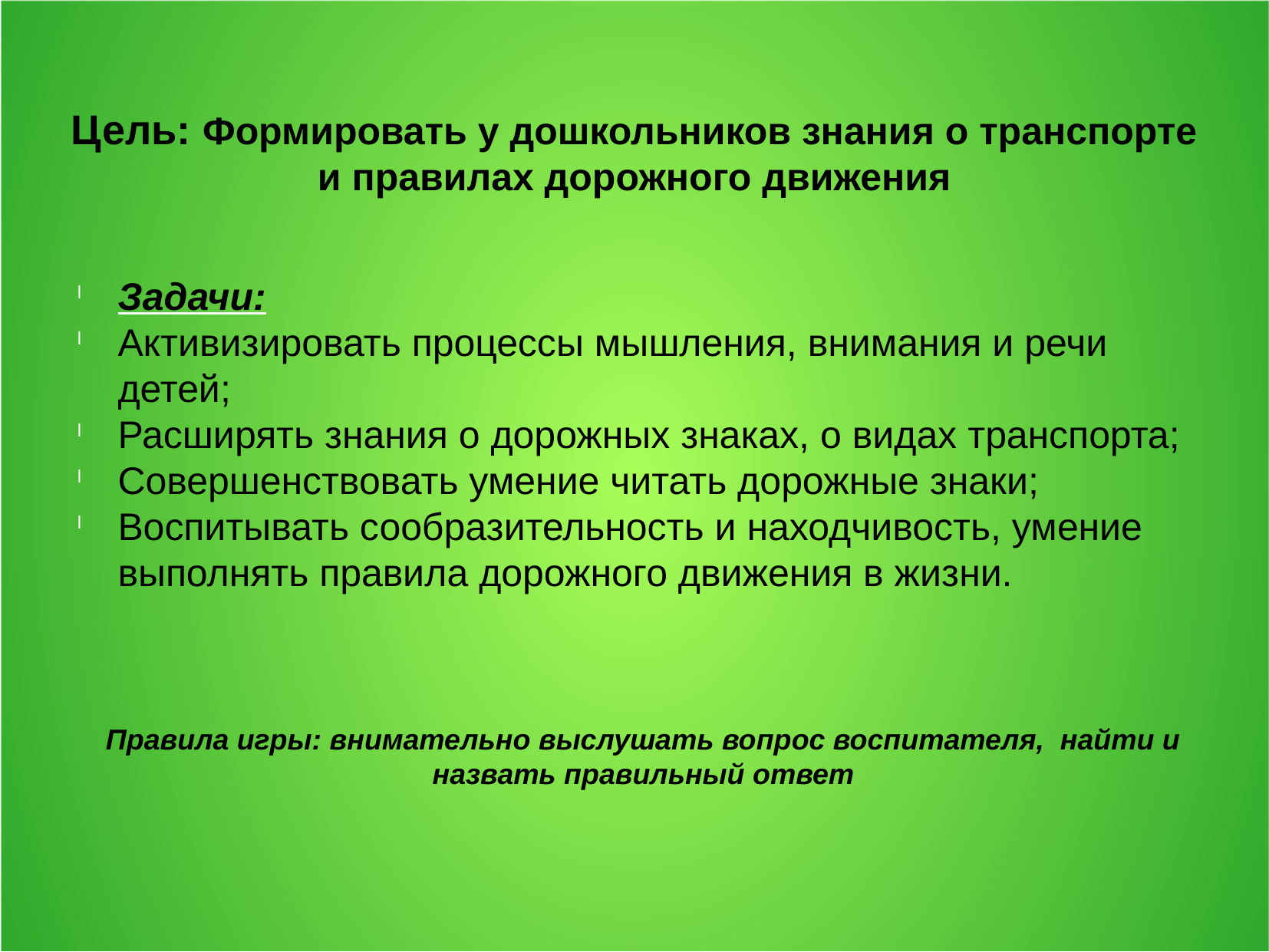

Цель: Формировать у дошкольников знания о транспорте и правилах дорожного движения
Задачи:
Активизировать процессы мышления, внимания и речи детей;
Расширять знания о дорожных знаках, о видах транспорта;
Совершенствовать умение читать дорожные знаки;
Воспитывать сообразительность и находчивость, умение выполнять правила дорожного движения в жизни.
Правила игры: внимательно выслушать вопрос воспитателя,  найти и назвать правильный ответ